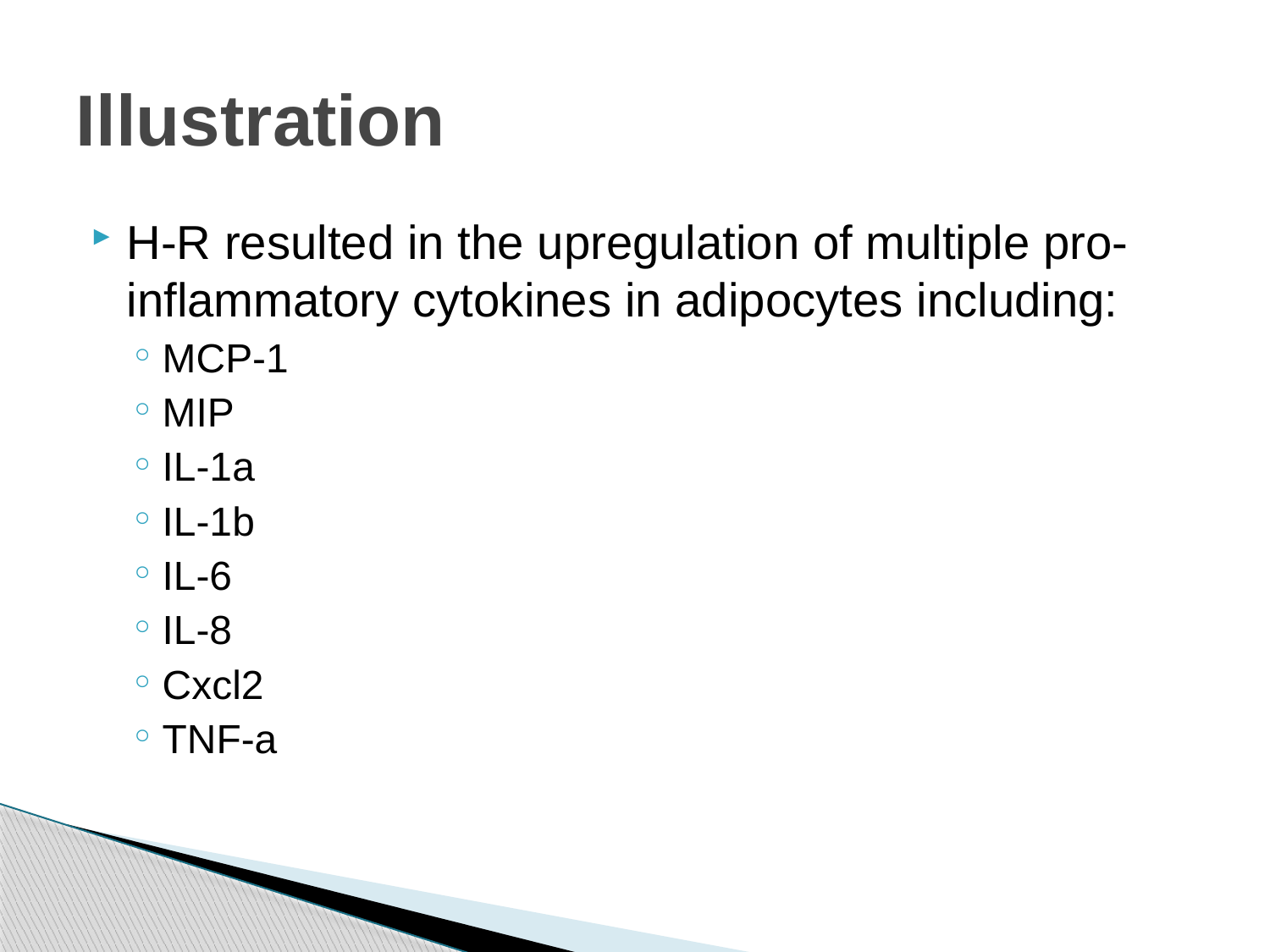

# Illustration
H-R resulted in the upregulation of multiple pro-inflammatory cytokines in adipocytes including:
MCP-1
MIP
IL-1a
IL-1b
IL-6
IL-8
Cxcl2
TNF-a